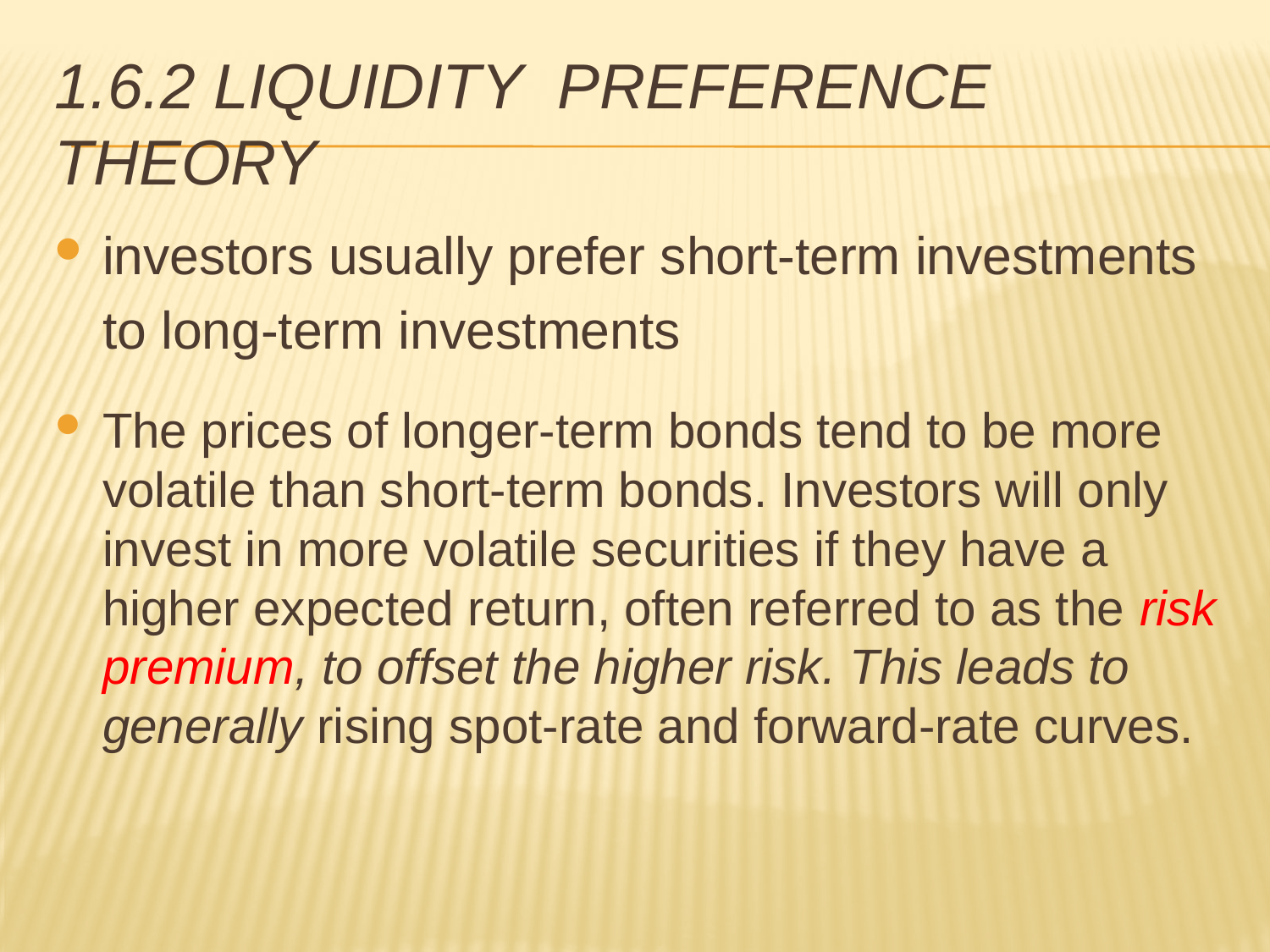

# 1.6.2 Liquidity  Preference  Theory
investors usually prefer short-term investments
	to long-term investments

The prices of longer-term bonds tend to be more volatile than short-term bonds. Investors will only invest in more volatile securities if they have a higher expected return, often referred to as the risk premium, to offset the higher risk. This leads to generally rising spot-rate and forward-rate curves.